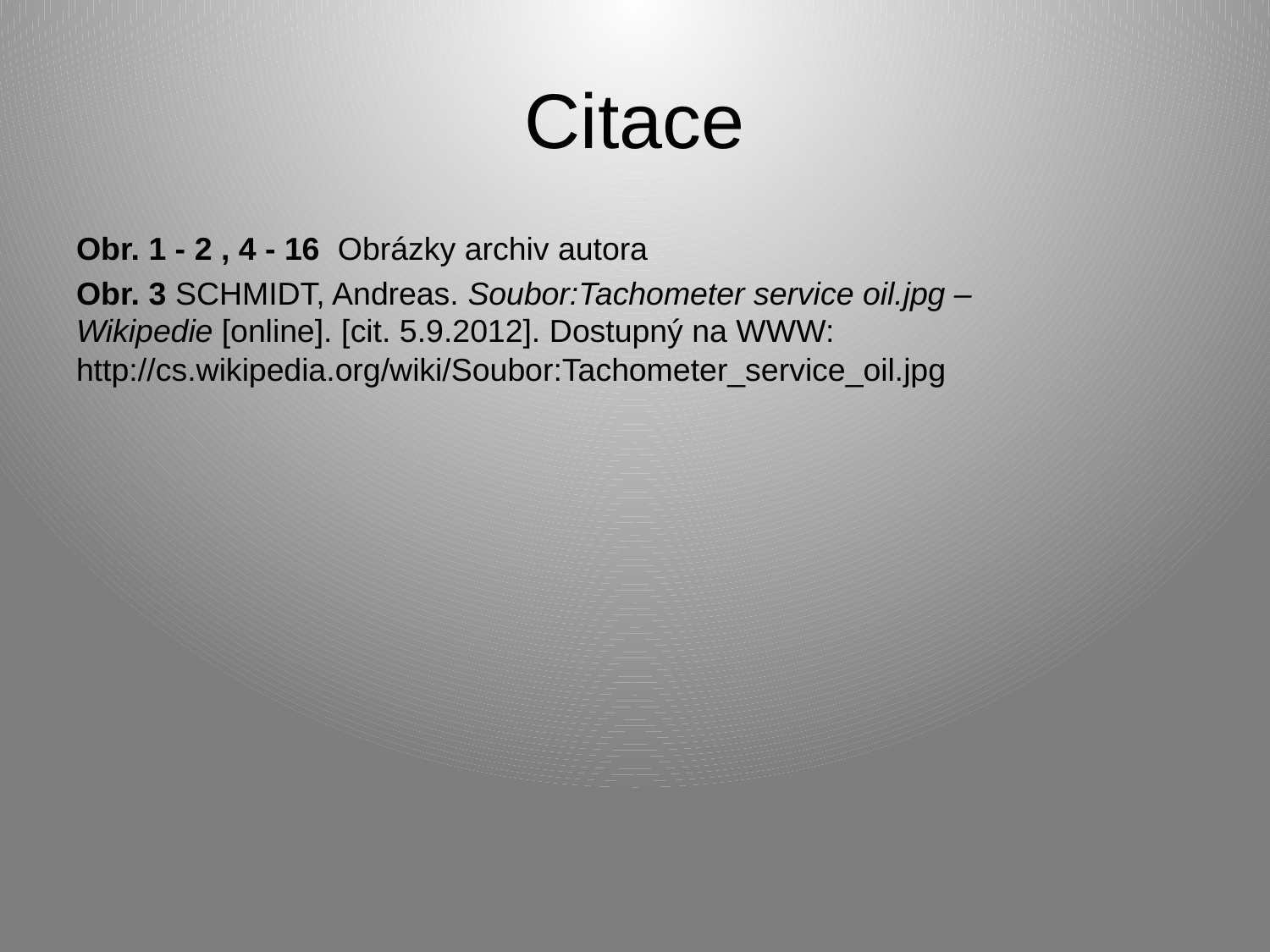

# Citace
Obr. 1 - 2 , 4 - 16  Obrázky archiv autora
Obr. 3 SCHMIDT, Andreas. Soubor:Tachometer service oil.jpg – Wikipedie [online]. [cit. 5.9.2012]. Dostupný na WWW: http://cs.wikipedia.org/wiki/Soubor:Tachometer_service_oil.jpg